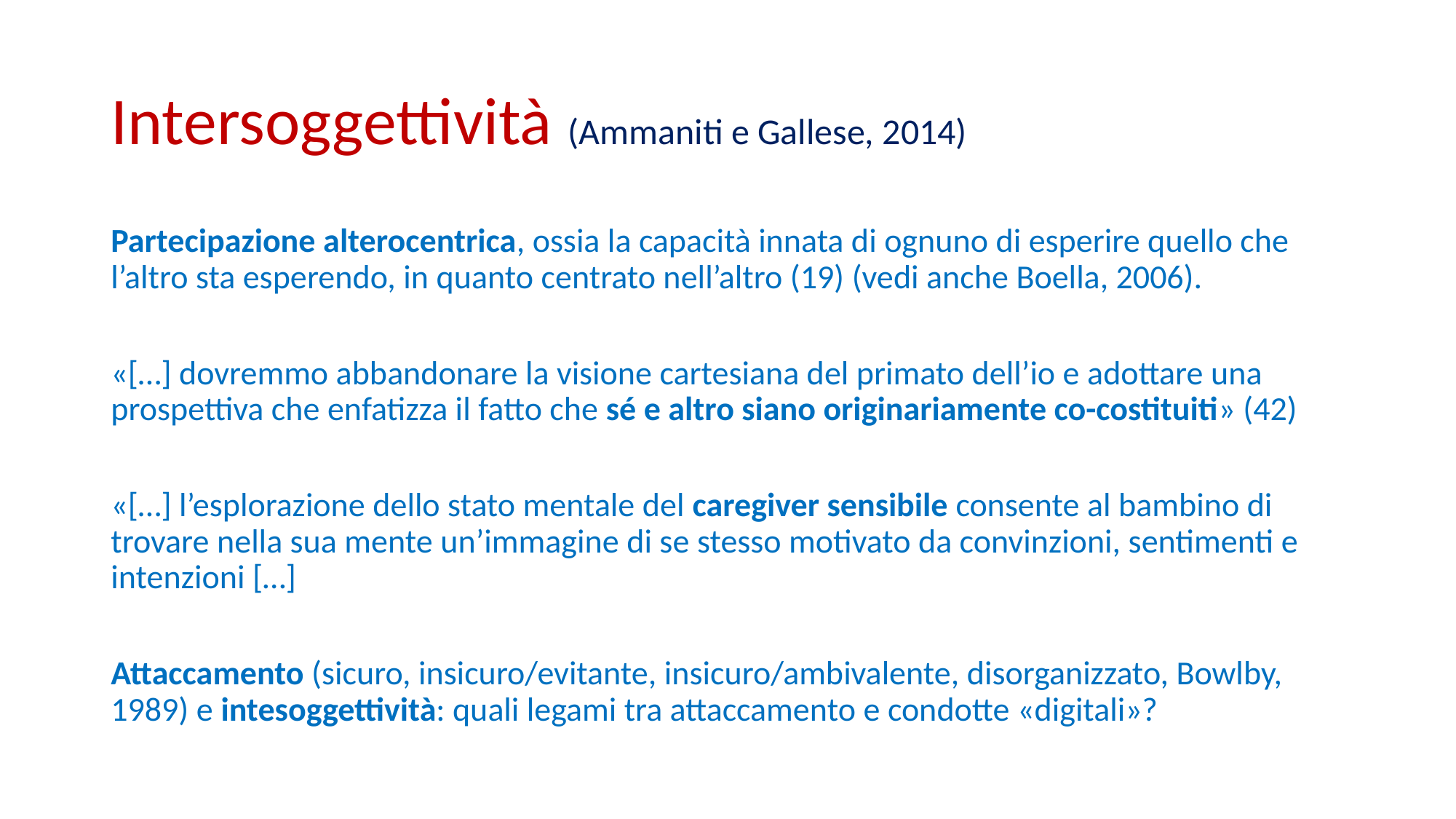

# Intersoggettività (Ammaniti e Gallese, 2014)
Partecipazione alterocentrica, ossia la capacità innata di ognuno di esperire quello che l’altro sta esperendo, in quanto centrato nell’altro (19) (vedi anche Boella, 2006).

«[…] dovremmo abbandonare la visione cartesiana del primato dell’io e adottare una prospettiva che enfatizza il fatto che sé e altro siano originariamente co-costituiti» (42)

«[…] l’esplorazione dello stato mentale del caregiver sensibile consente al bambino di trovare nella sua mente un’immagine di se stesso motivato da convinzioni, sentimenti e intenzioni […]

Attaccamento (sicuro, insicuro/evitante, insicuro/ambivalente, disorganizzato, Bowlby, 1989) e intesoggettività: quali legami tra attaccamento e condotte «digitali»?